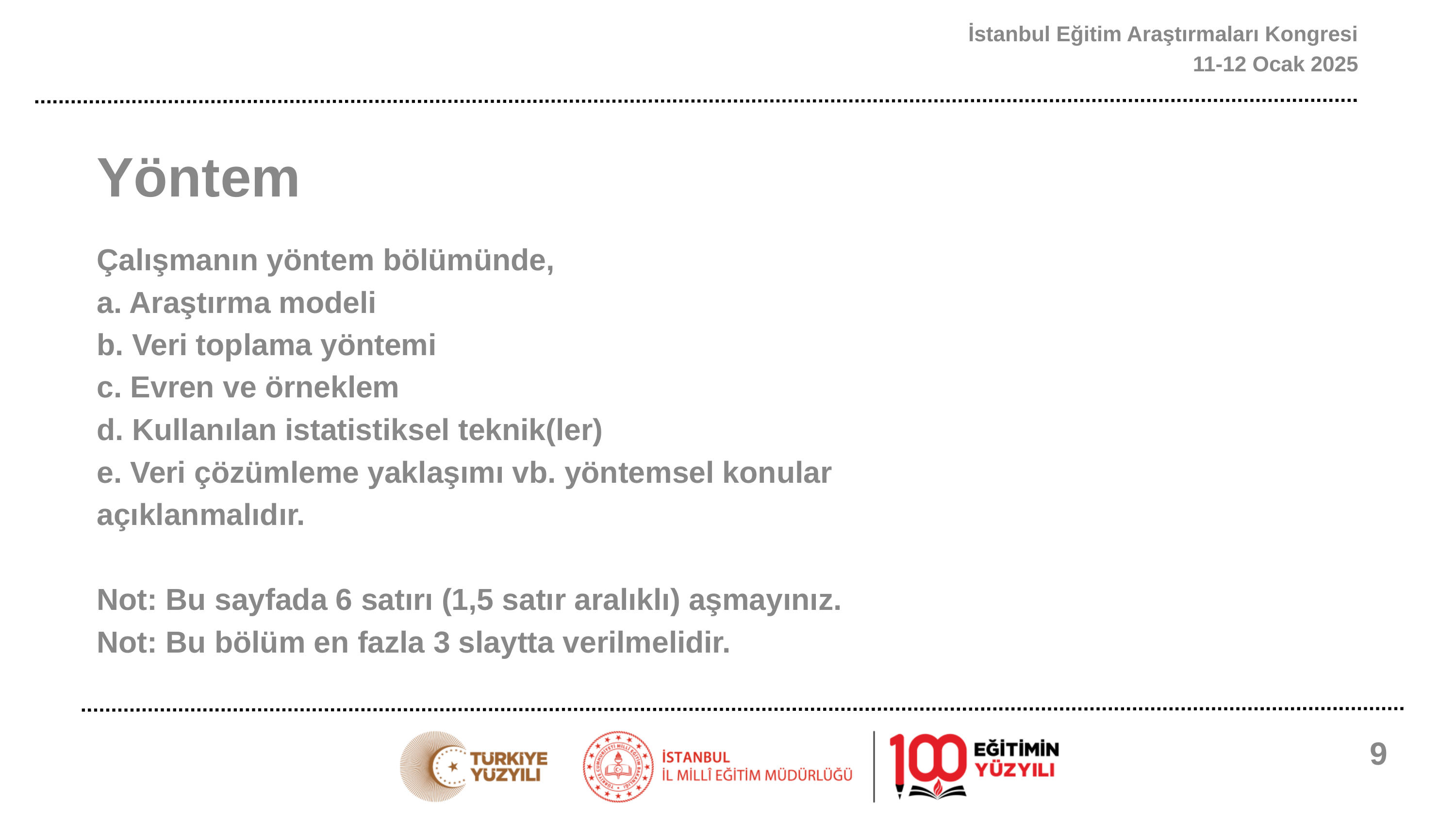

İstanbul Eğitim Araştırmaları Kongresi
11-12 Ocak 2025

Yöntem
Çalışmanın yöntem bölümünde,
a. Araştırma modeli
b. Veri toplama yöntemi
c. Evren ve örneklem
d. Kullanılan istatistiksel teknik(ler)
e. Veri çözümleme yaklaşımı vb. yöntemsel konular açıklanmalıdır.

Not: Bu sayfada 6 satırı (1,5 satır aralıklı) aşmayınız.
Not: Bu bölüm en fazla 3 slaytta verilmelidir.

9